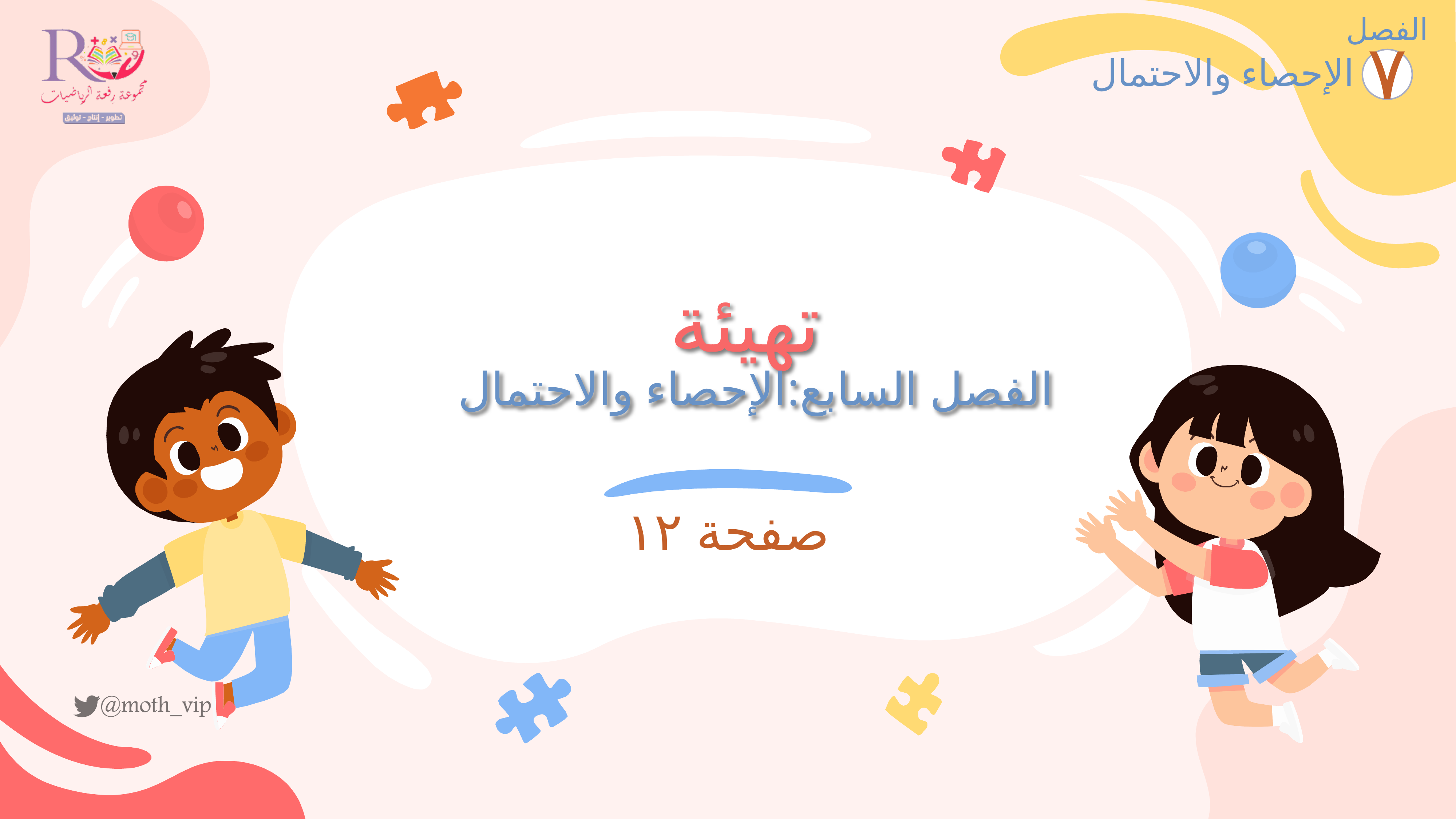

الفصل
٧
الإحصاء والاحتمال

تهيئة
الفصل السابع:الإحصاء والاحتمال

صفحة ١٢